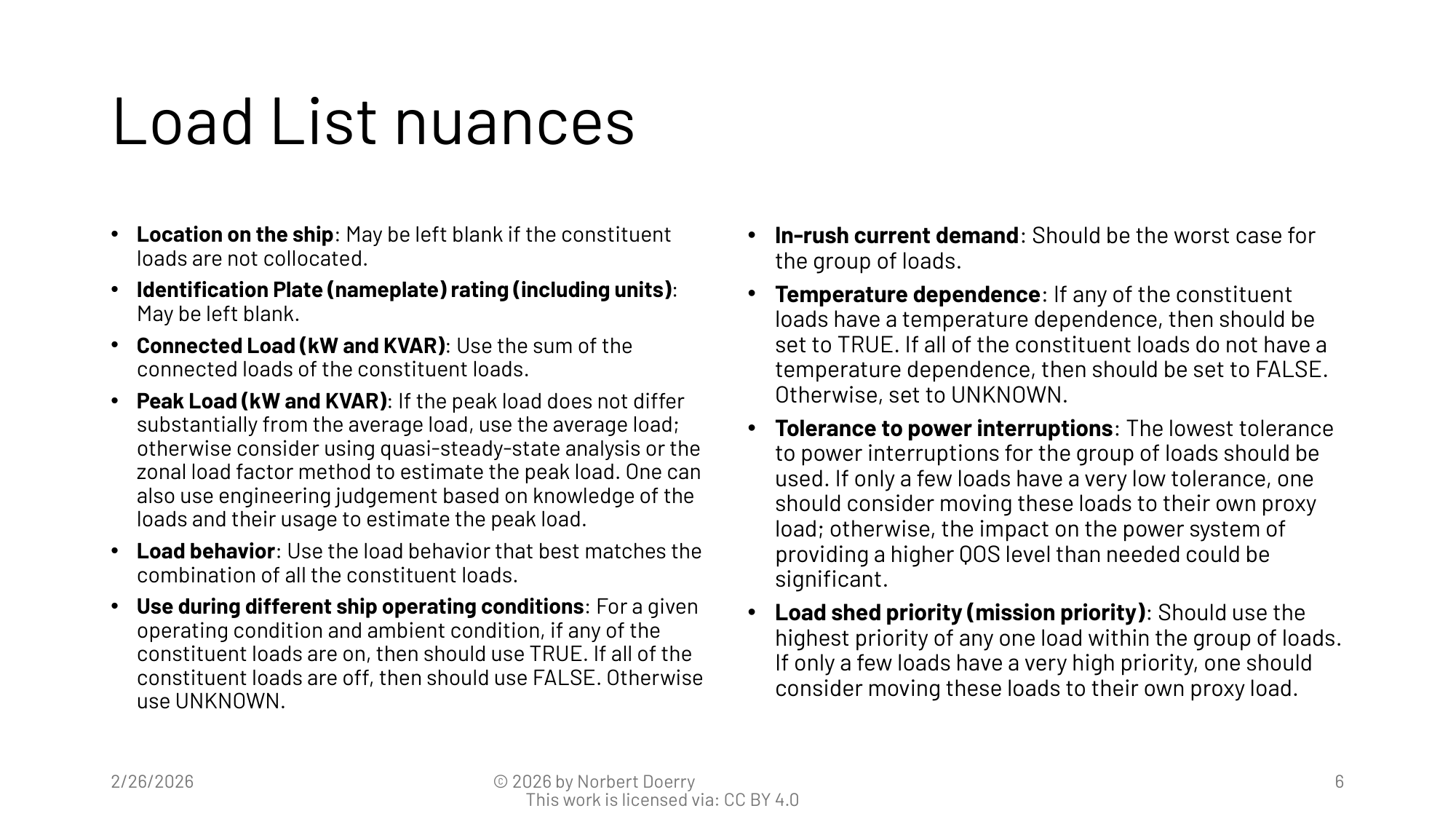

# Load List nuances
Location on the ship: May be left blank if the constituent loads are not collocated.
Identification Plate (nameplate) rating (including units): May be left blank.
Connected Load (kW and KVAR): Use the sum of the connected loads of the constituent loads.
Peak Load (kW and KVAR): If the peak load does not differ substantially from the average load, use the average load; otherwise consider using quasi-steady-state analysis or the zonal load factor method to estimate the peak load. One can also use engineering judgement based on knowledge of the loads and their usage to estimate the peak load.
Load behavior: Use the load behavior that best matches the combination of all the constituent loads.
Use during different ship operating conditions: For a given operating condition and ambient condition, if any of the constituent loads are on, then should use TRUE. If all of the constituent loads are off, then should use FALSE. Otherwise use UNKNOWN.

In-rush current demand: Should be the worst case for the group of loads.
Temperature dependence: If any of the constituent loads have a temperature dependence, then should be set to TRUE. If all of the constituent loads do not have a temperature dependence, then should be set to FALSE. Otherwise, set to UNKNOWN.
Tolerance to power interruptions: The lowest tolerance to power interruptions for the group of loads should be used. If only a few loads have a very low tolerance, one should consider moving these loads to their own proxy load; otherwise, the impact on the power system of providing a higher QOS level than needed could be significant.
Load shed priority (mission priority): Should use the highest priority of any one load within the group of loads. If only a few loads have a very high priority, one should consider moving these loads to their own proxy load.

2/26/2026
© 2026 by Norbert Doerry                                                                                  This work is licensed via: CC BY 4.0
6